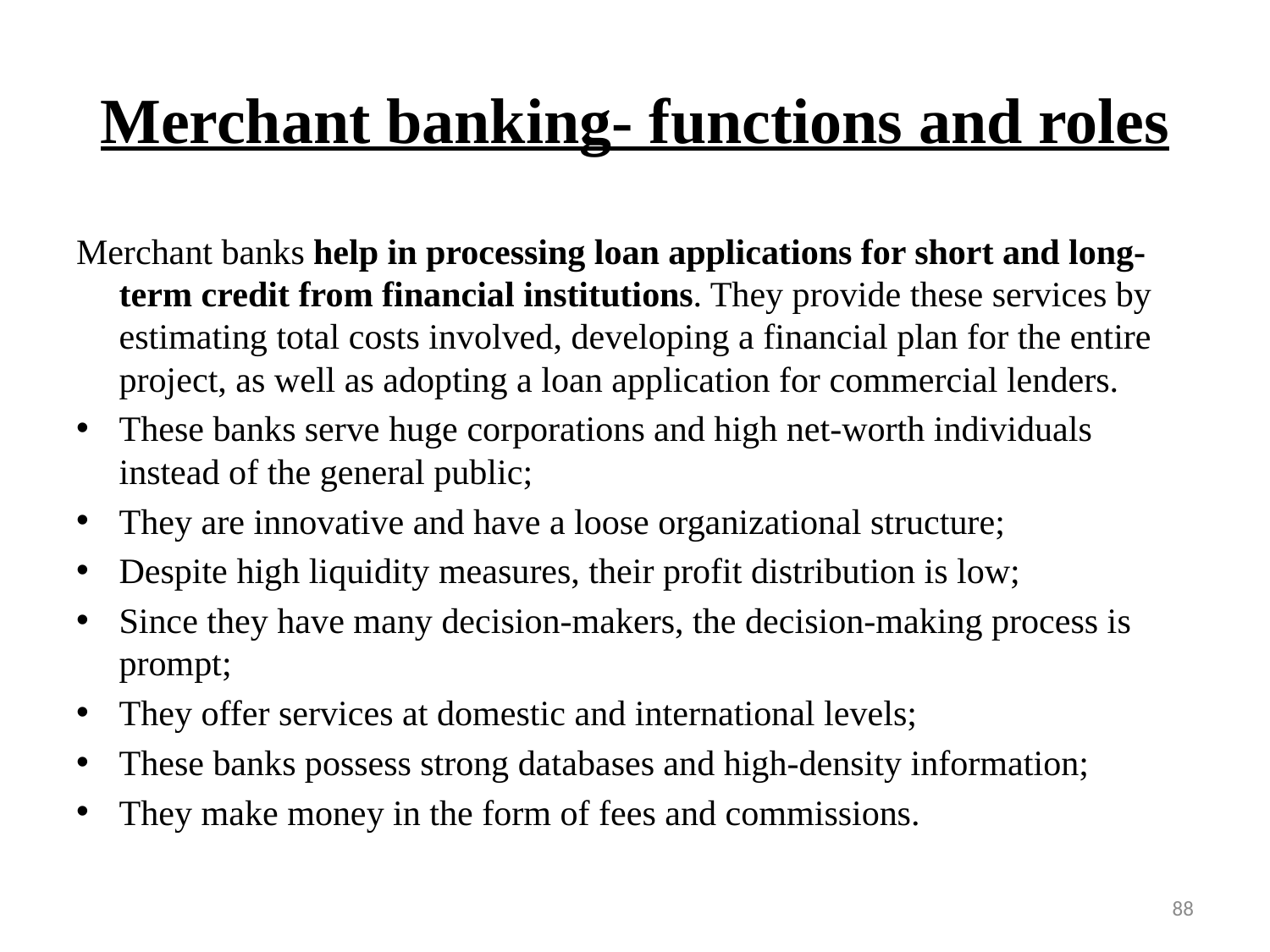

# Merchant banking- functions and roles
Merchant banks help in processing loan applications for short and long-term credit from financial institutions. They provide these services by estimating total costs involved, developing a financial plan for the entire project, as well as adopting a loan application for commercial lenders.
These banks serve huge corporations and high net-worth individuals instead of the general public;
They are innovative and have a loose organizational structure;
Despite high liquidity measures, their profit distribution is low;
Since they have many decision-makers, the decision-making process is prompt;
They offer services at domestic and international levels;
These banks possess strong databases and high-density information;
They make money in the form of fees and commissions.

88